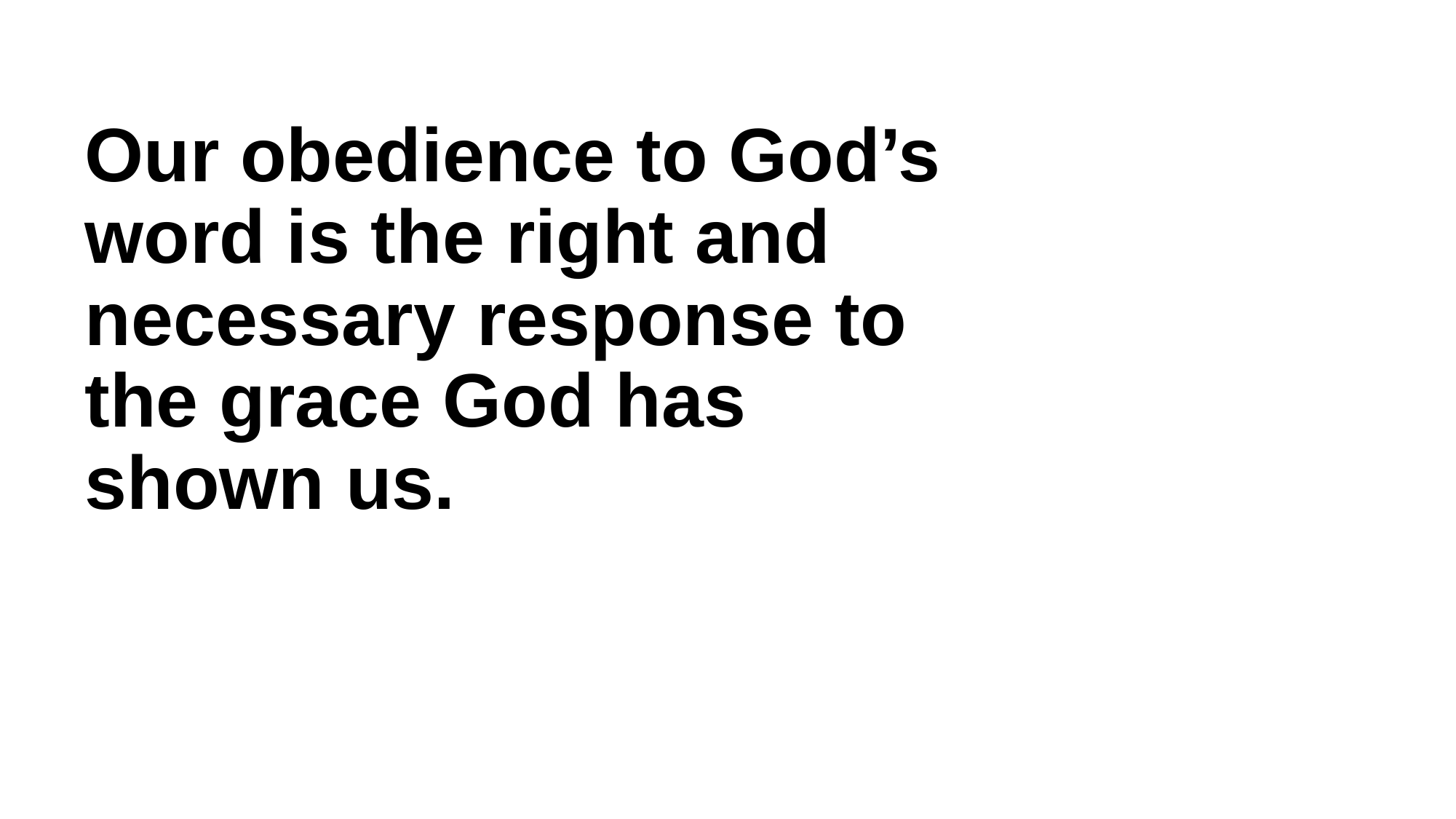

# Our obedience to God’s word is the right and necessary response to the grace God has shown us.